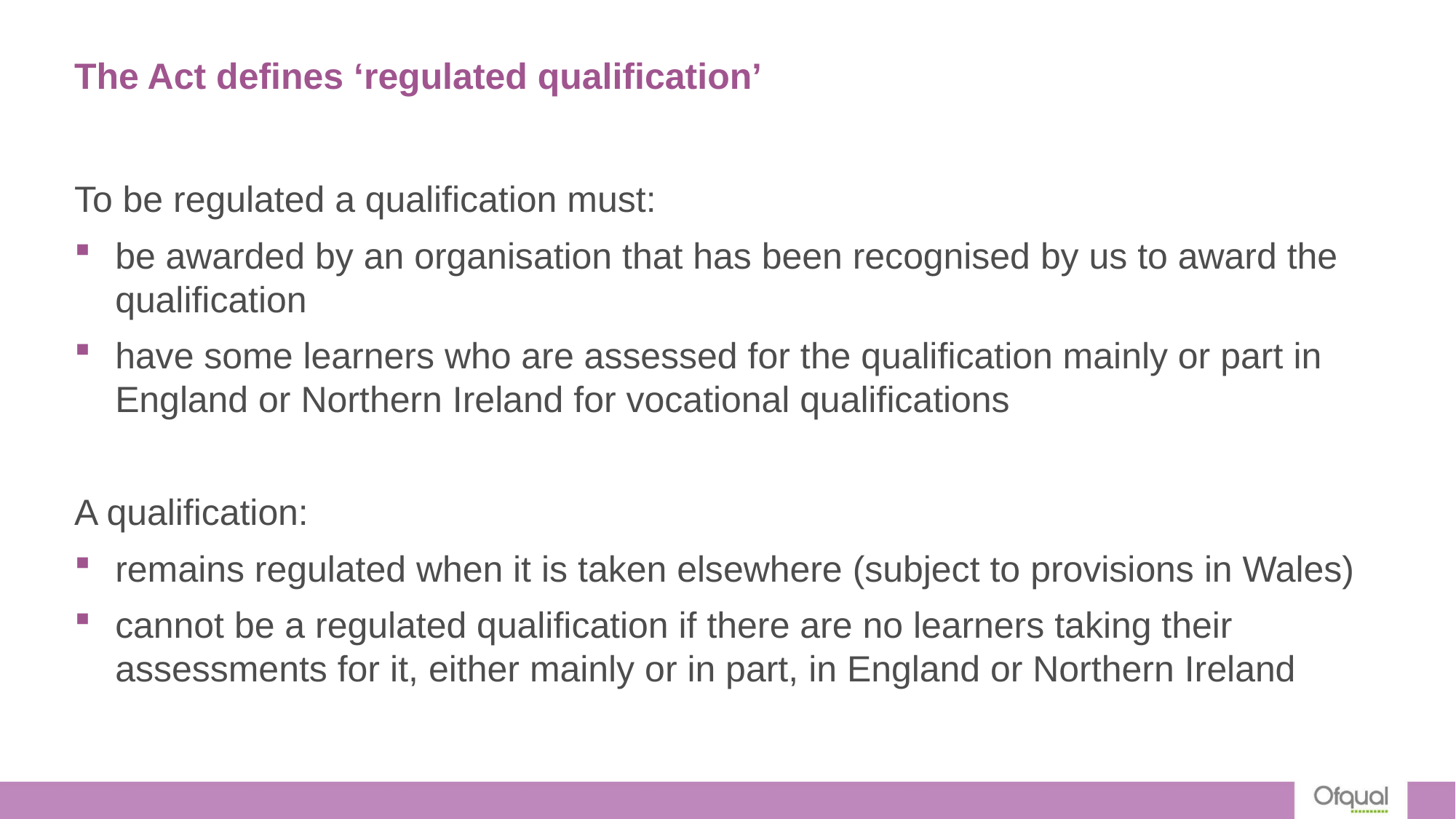

# The Act defines ‘regulated qualification’
To be regulated a qualification must:
be awarded by an organisation that has been recognised by us to award the qualification
have some learners who are assessed for the qualification mainly or part in England or Northern Ireland for vocational qualifications

A qualification:
remains regulated when it is taken elsewhere (subject to provisions in Wales)
cannot be a regulated qualification if there are no learners taking their assessments for it, either mainly or in part, in England or Northern Ireland